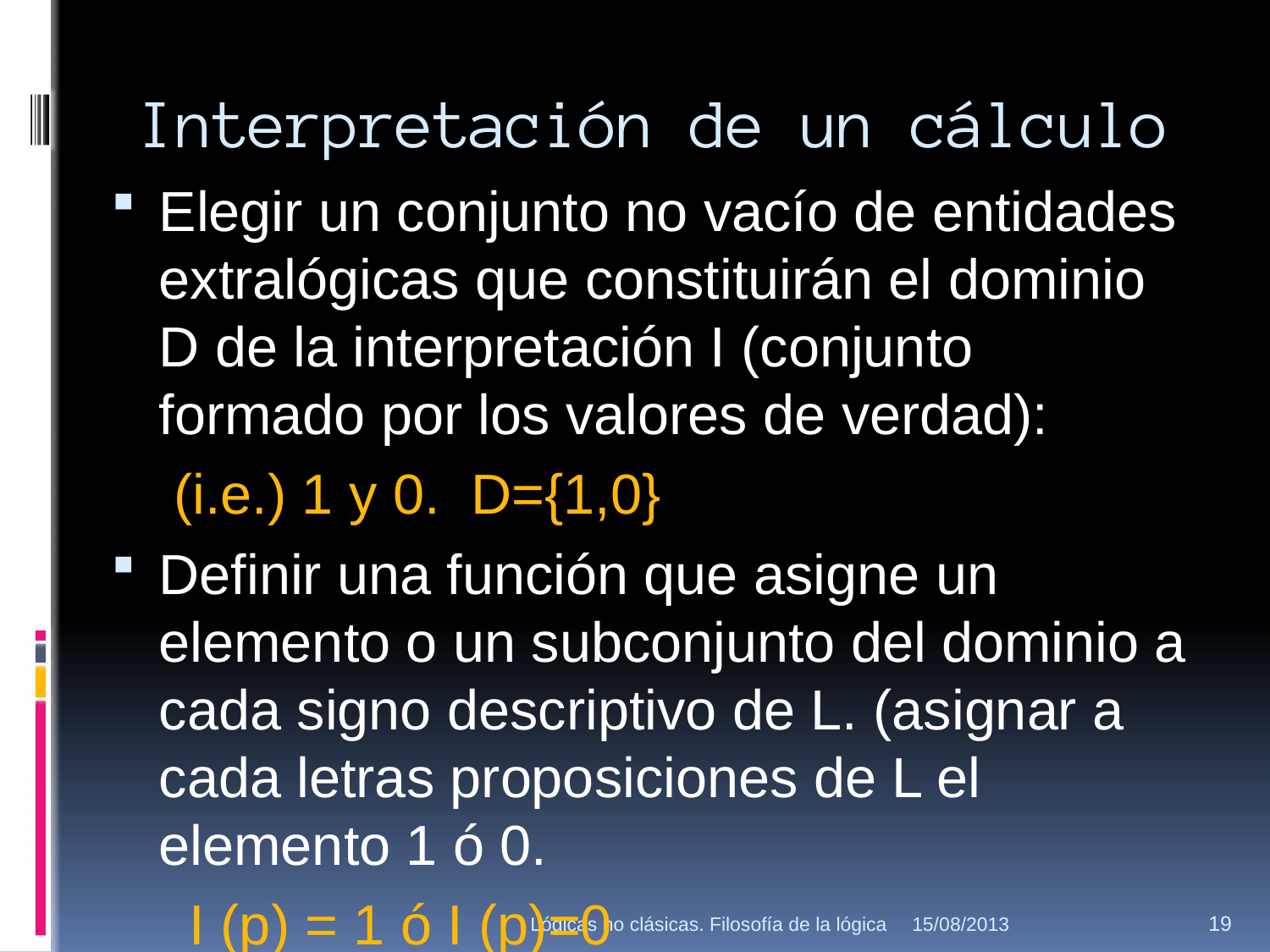

# Interpretación de un cálculo
Elegir un conjunto no vacío de entidades extralógicas que constituirán el dominio D de la interpretación I (conjunto formado por los valores de verdad):
    (i.e.) 1 y 0.  D={1,0}
Definir una función que asigne un elemento o un subconjunto del dominio a cada signo descriptivo de L. (asignar a cada letras proposiciones de L el elemento 1 ó 0.
     I (p) = 1 ó I (p)=0
Lógicas no clásicas. Filosofía de la lógica
15/08/2013
19